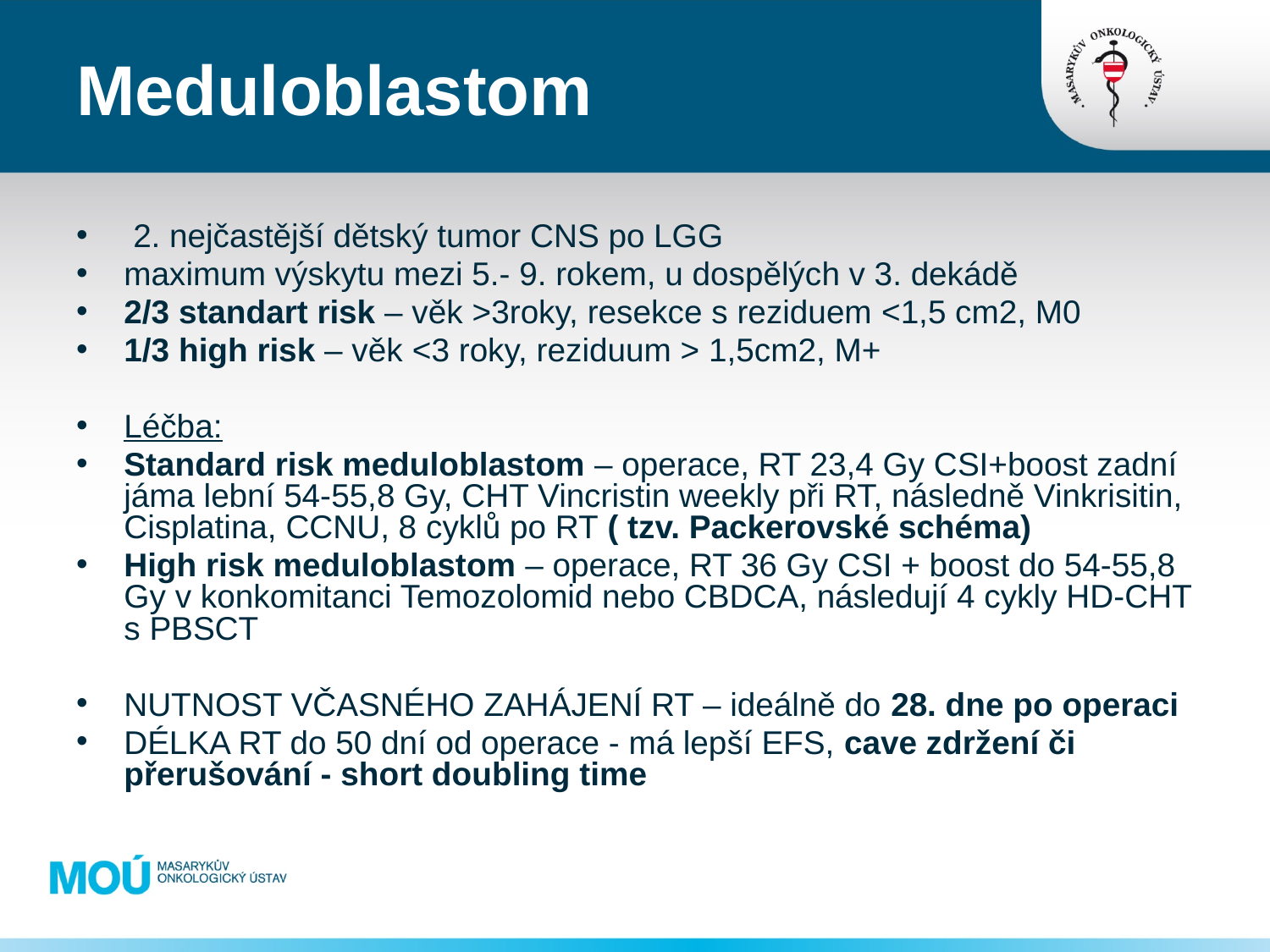

# Meduloblastom
 2. nejčastější dětský tumor CNS po LGG
maximum výskytu mezi 5.- 9. rokem, u dospělých v 3. dekádě
2/3 standart risk – věk >3roky, resekce s reziduem <1,5 cm2, M0
1/3 high risk – věk <3 roky, reziduum > 1,5cm2, M+

Léčba:
Standard risk meduloblastom – operace, RT 23,4 Gy CSI+boost zadní jáma lební 54-55,8 Gy, CHT Vincristin weekly při RT, následně Vinkrisitin, Cisplatina, CCNU, 8 cyklů po RT ( tzv. Packerovské schéma)
High risk meduloblastom – operace, RT 36 Gy CSI + boost do 54-55,8 Gy v konkomitanci Temozolomid nebo CBDCA, následují 4 cykly HD-CHT s PBSCT

NUTNOST VČASNÉHO ZAHÁJENÍ RT – ideálně do 28. dne po operaci
DÉLKA RT do 50 dní od operace - má lepší EFS, cave zdržení či přerušování - short doubling time